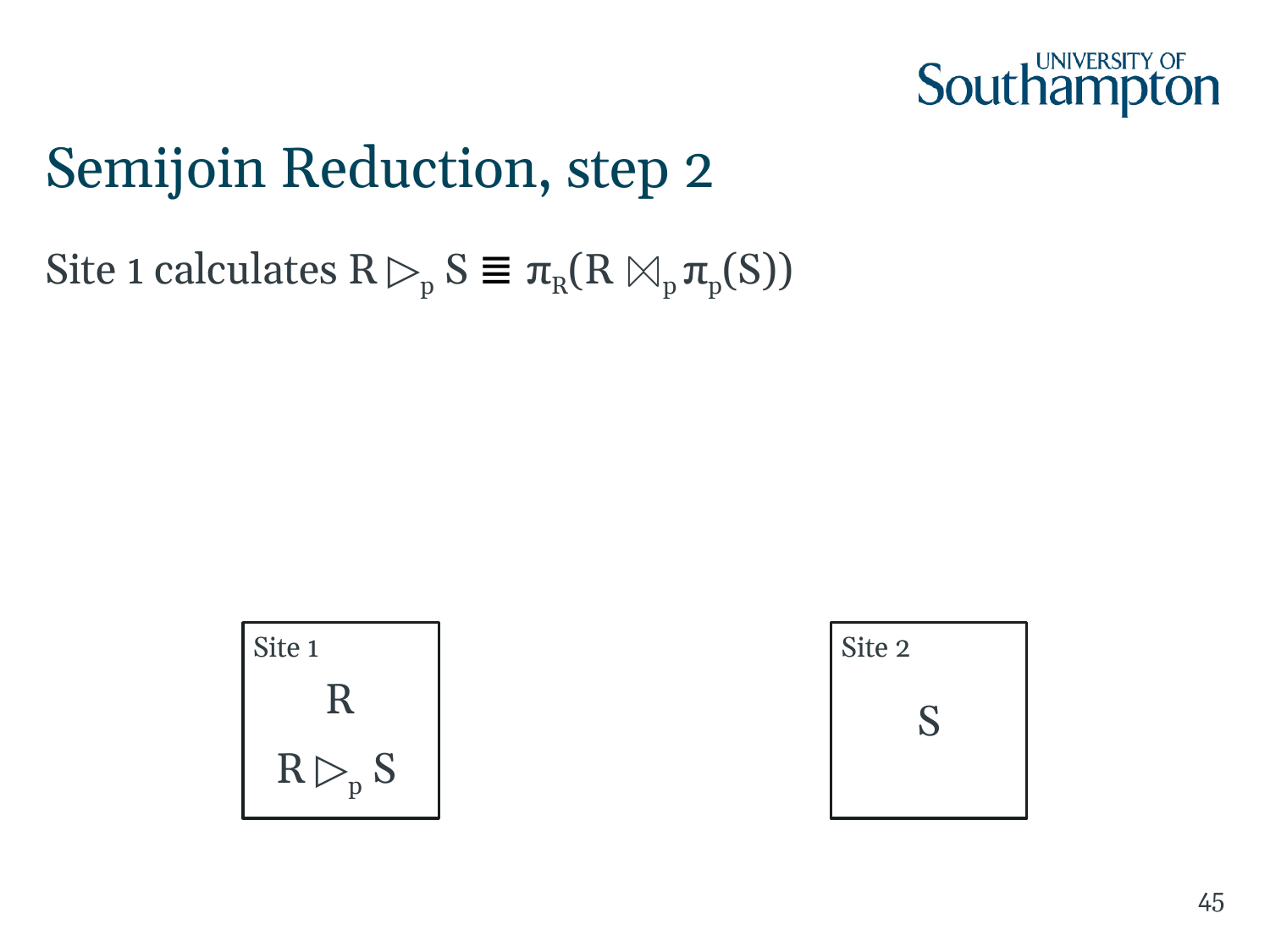

# Semijoin Reduction, step 2
Site 1 calculates R ▷p S ≣ πR(R ⨝p πp(S))

Site 1
Site 2
R
S
R ▷p S
45